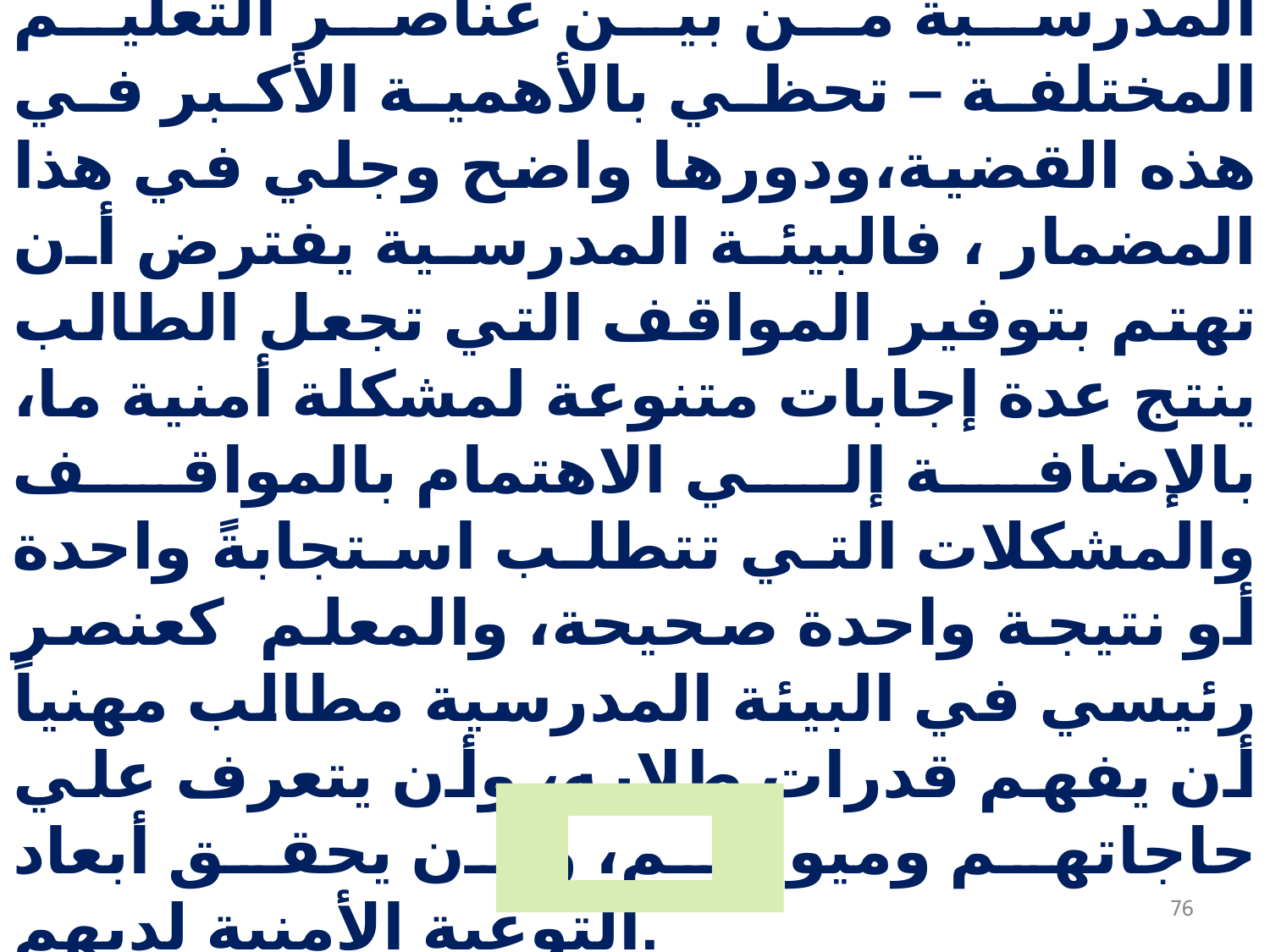

وفي ضوء تزايد المطالب بضرورة تثقيف أبنائنا وتوعيتهم أمنياً فإن البيئة المدرسية من بين عناصر التعليم المختلفة – تحظي بالأهمية الأكبر في هذه القضية،ودورها واضح وجلي في هذا المضمار ، فالبيئة المدرسية يفترض أن تهتم بتوفير المواقف التي تجعل الطالب ينتج عدة إجابات متنوعة لمشكلة أمنية ما، بالإضافة إلي الاهتمام بالمواقف والمشكلات التي تتطلب استجابةً واحدة أو نتيجة واحدة صحيحة، والمعلم  كعنصر رئيسي في البيئة المدرسية مطالب مهنياً أن يفهم قدرات طلابه، وأن يتعرف علي حاجاتهم وميولهم، وأن يحقق أبعاد التوعية الأمنية لديهم.

76